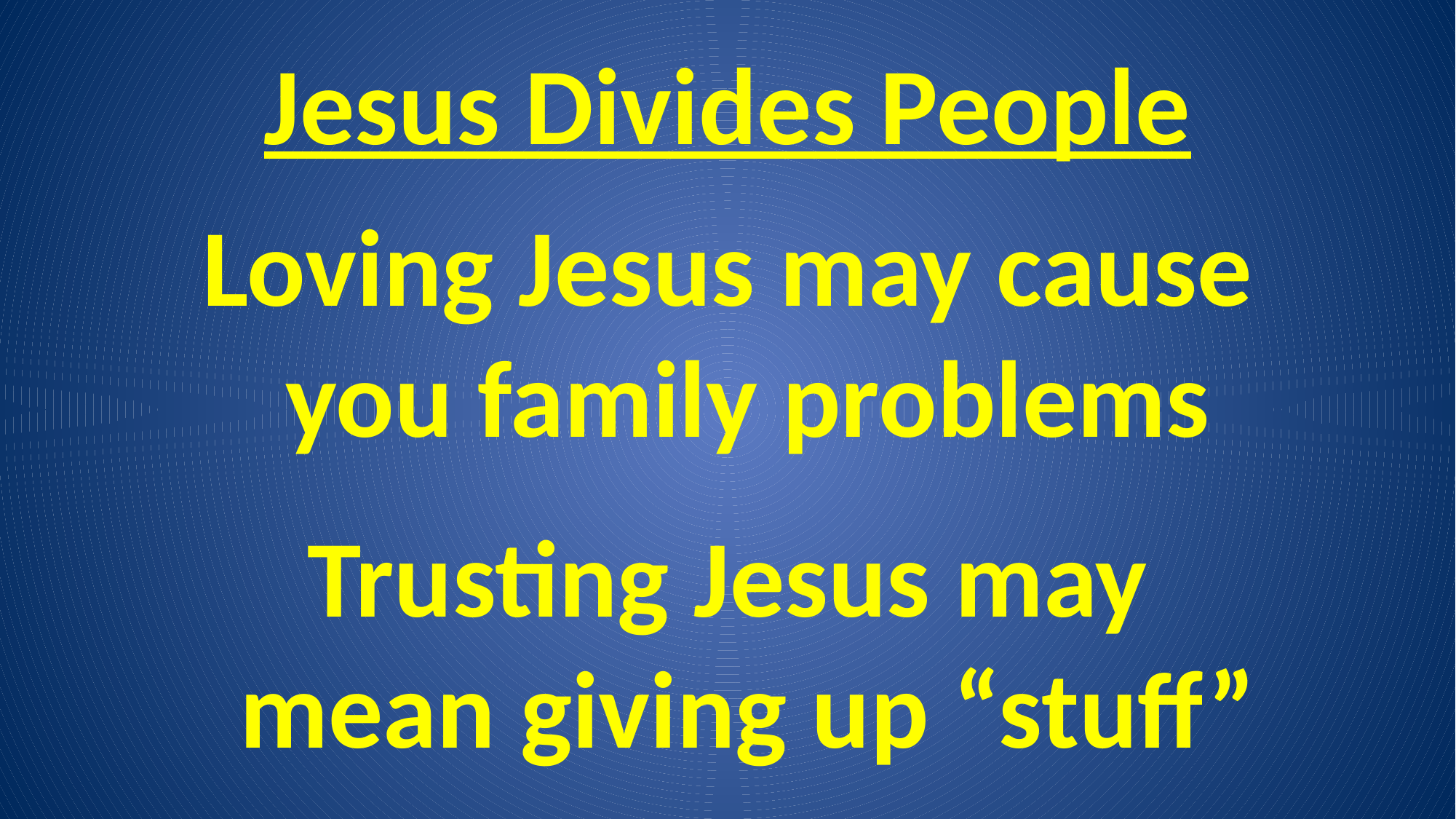

# Jesus Divides People
Loving Jesus may cause you family problems

Trusting Jesus may mean giving up “stuff”